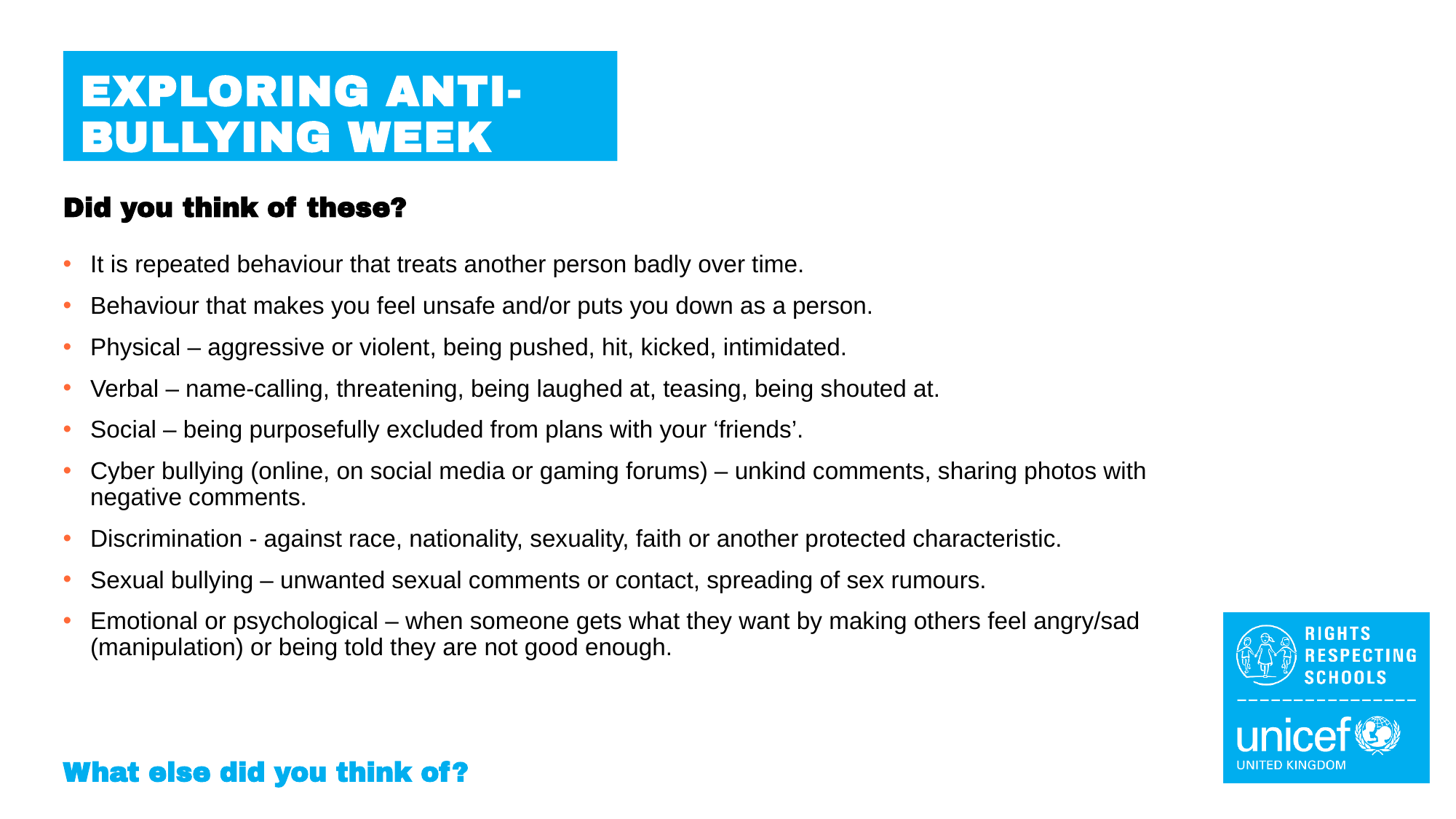

EXPLORING ANTI-BULLYING WEEK
Did you think of these?
It is repeated behaviour that treats another person badly over time.
Behaviour that makes you feel unsafe and/or puts you down as a person.
Physical – aggressive or violent, being pushed, hit, kicked, intimidated.
Verbal – name-calling, threatening, being laughed at, teasing, being shouted at.
Social – being purposefully excluded from plans with your ‘friends’.
Cyber bullying (online, on social media or gaming forums) – unkind comments, sharing photos with negative comments.
Discrimination - against race, nationality, sexuality, faith or another protected characteristic.
Sexual bullying – unwanted sexual comments or contact, spreading of sex rumours.
Emotional or psychological – when someone gets what they want by making others feel angry/sad (manipulation) or being told they are not good enough.
What else did you think of?